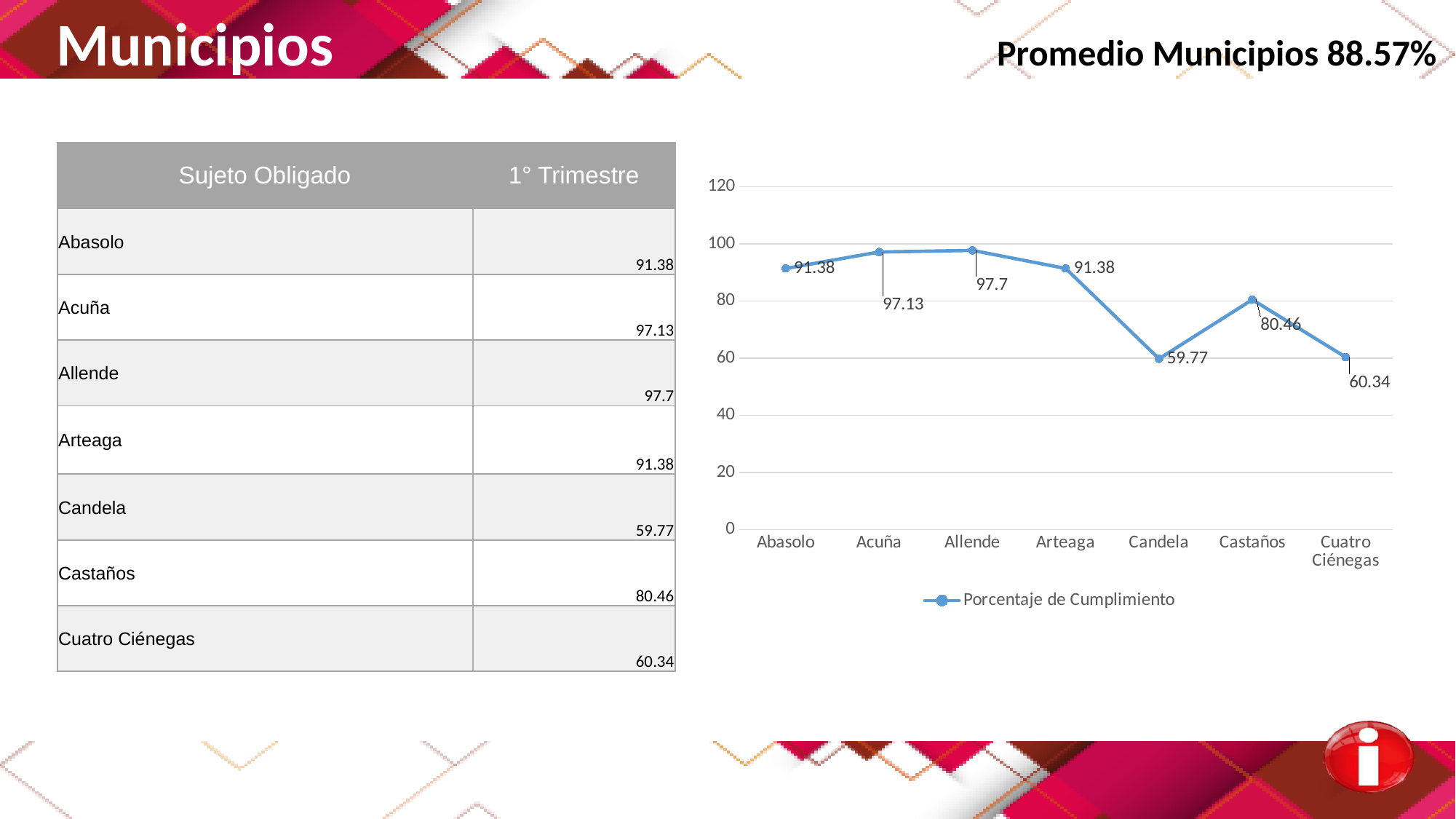

Municipios                                                            Promedio Municipios 88.57%
| Sujeto Obligado | 1° Trimestre |
| --- | --- |
| Abasolo | 91.38 |
| Acuña | 97.13 |
| Allende | 97.7 |
| Arteaga | 91.38 |
| Candela | 59.77 |
| Castaños | 80.46 |
| Cuatro Ciénegas | 60.34 |

### Chart

| Category | Porcentaje de Cumplimiento |
|---|---|
| Abasolo | 91.38 |
| Acuña | 97.13 |
| Allende | 97.7 |
| Arteaga | 91.38 |
| Candela | 59.77 |
| Castaños | 80.46 |
| Cuatro Ciénegas | 60.34 |